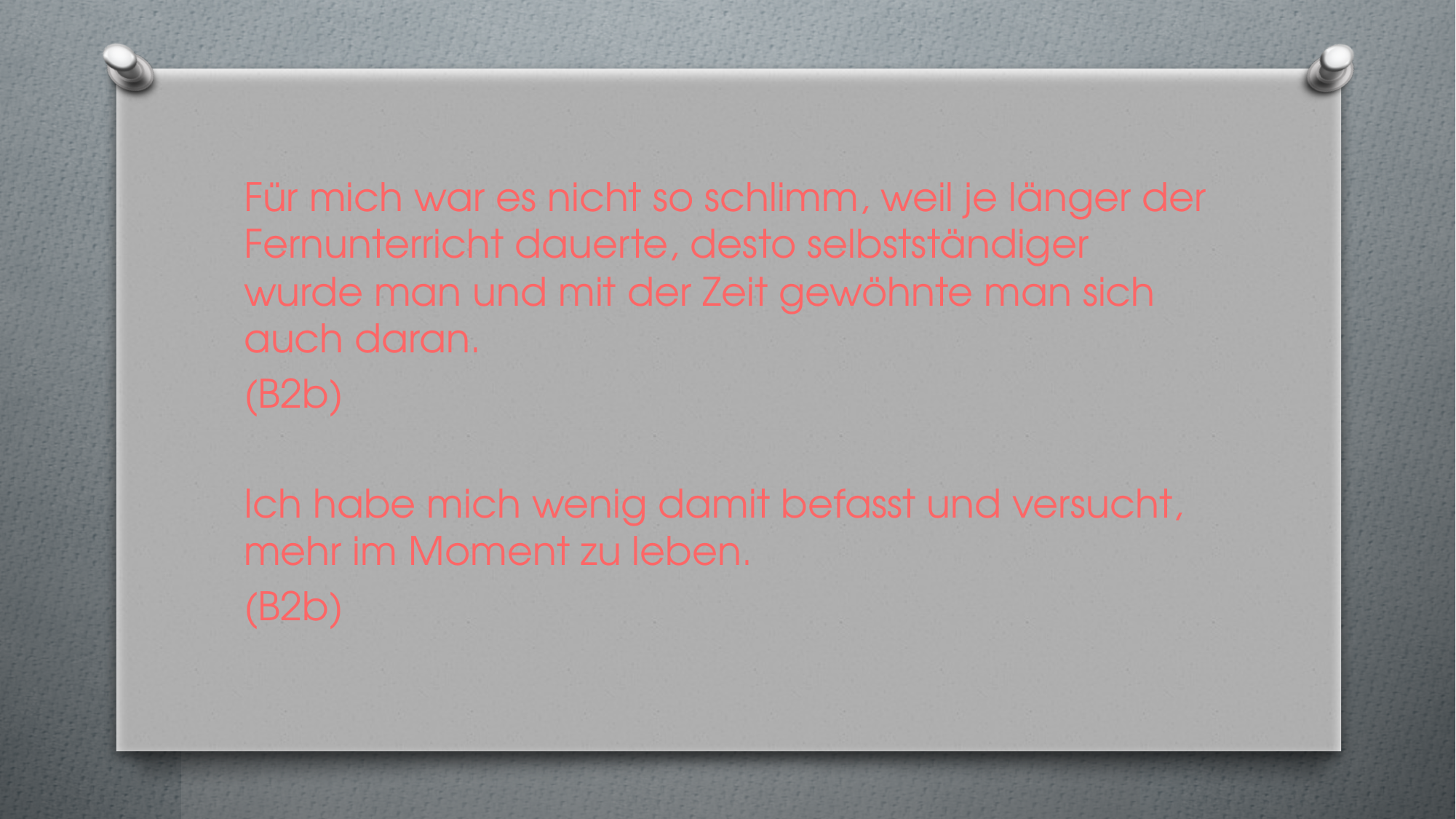

Für mich war es nicht so schlimm, weil je länger der Fernunterricht dauerte, desto selbstständiger wurde man und mit der Zeit gewöhnte man sich auch daran.
(B2b)

Ich habe mich wenig damit befasst und versucht, mehr im Moment zu leben.
(B2b)